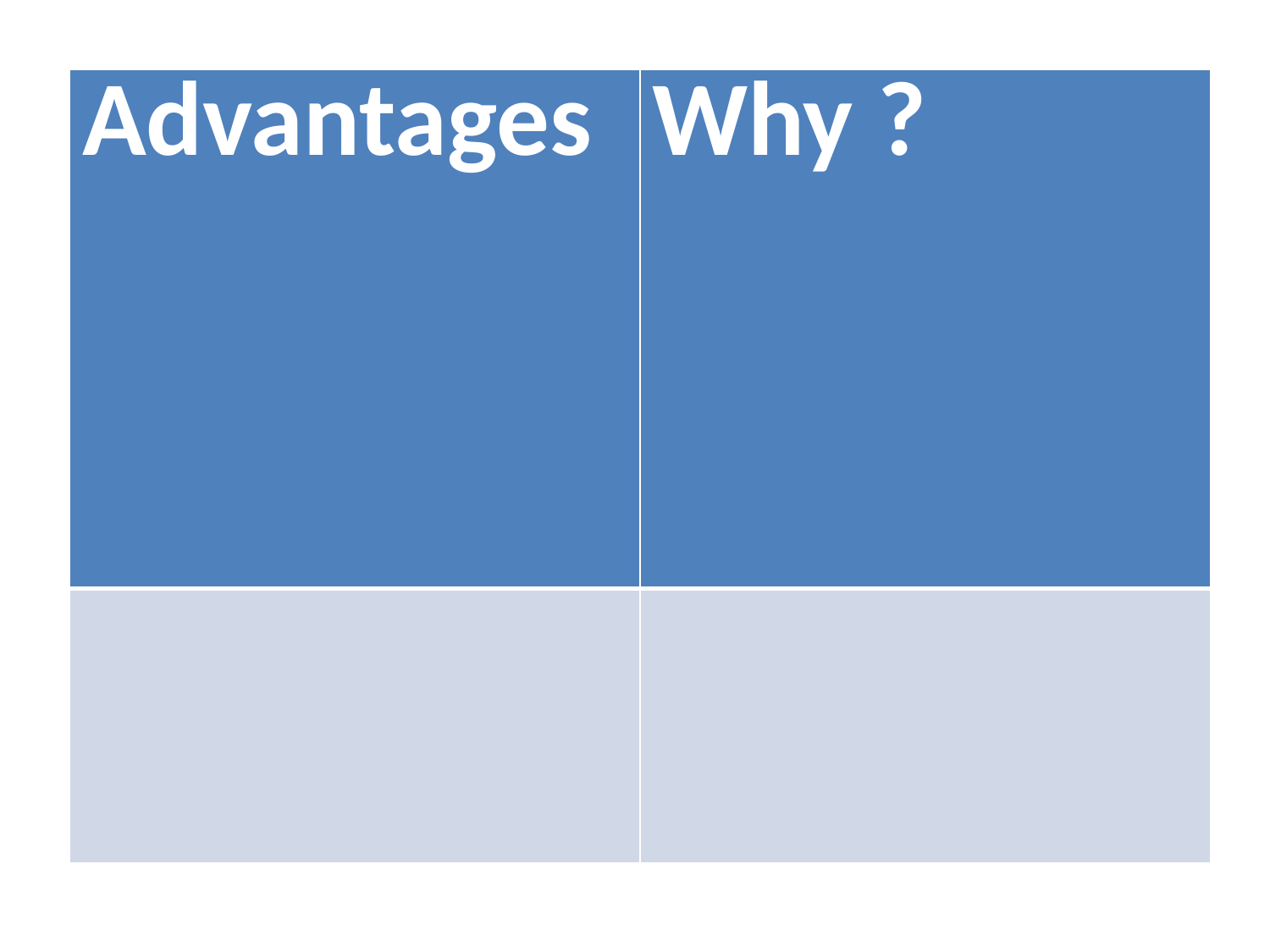

#
| Advantages | Why ? |
| --- | --- |
|  |  |